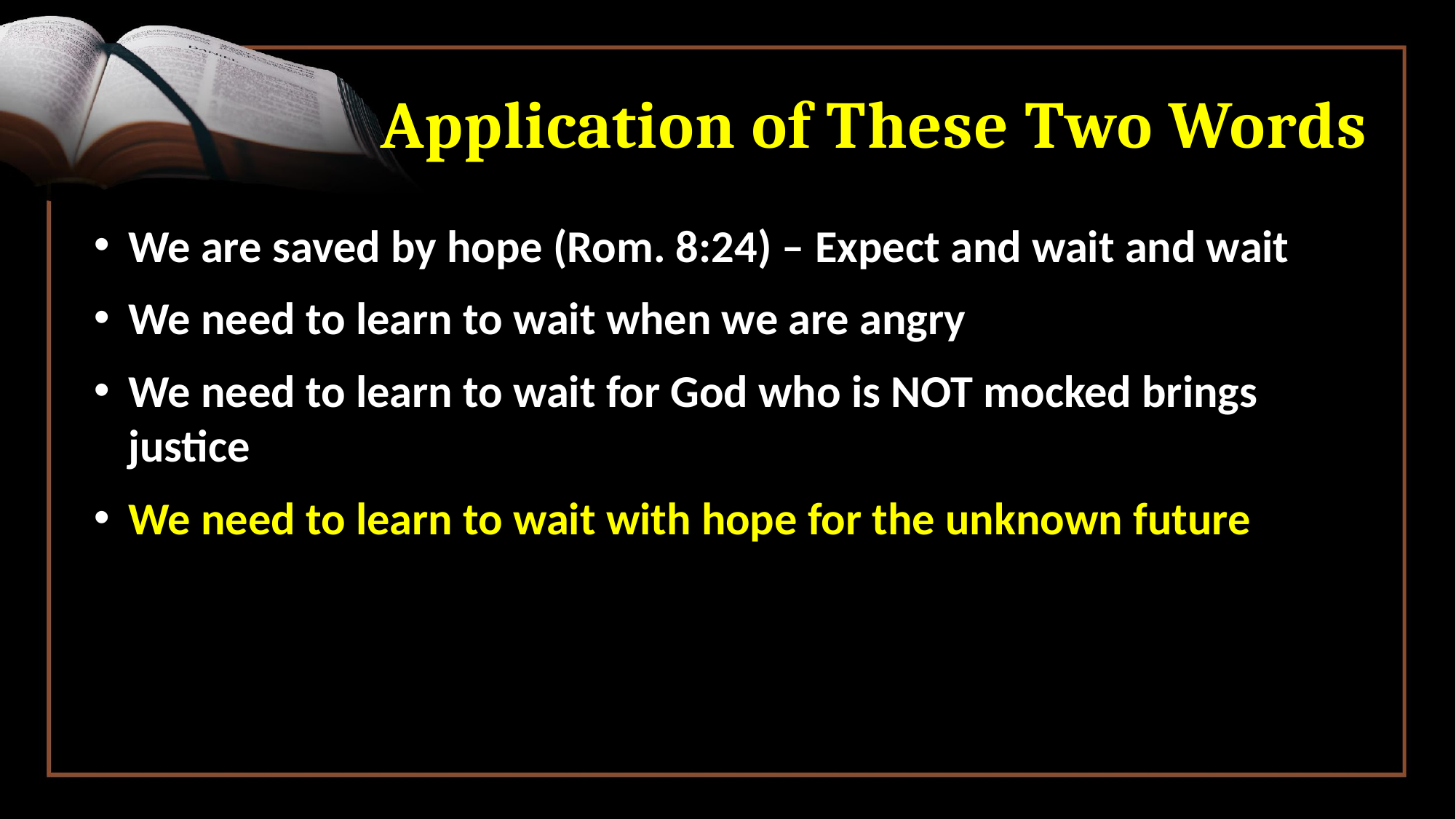

# Application of These Two Words
We are saved by hope (Rom. 8:24) – Expect and wait and wait
We need to learn to wait when we are angry
We need to learn to wait for God who is NOT mocked brings justice
We need to learn to wait with hope for the unknown future